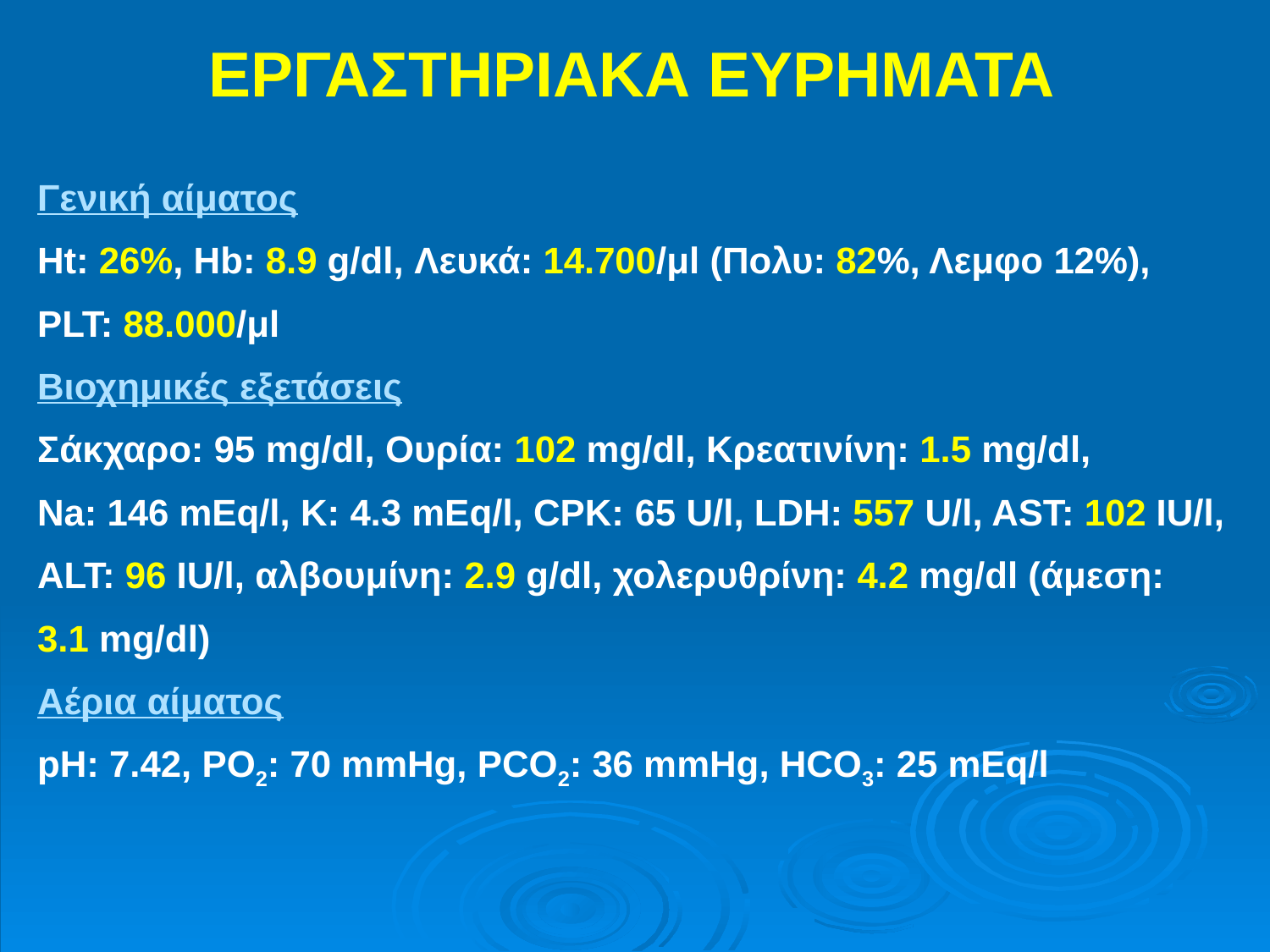

ΕΡΓΑΣΤΗΡΙΑΚΑ ΕΥΡΗΜΑΤΑ
Γενική αίματος
Ht: 26%, Hb: 8.9 g/dl, Λευκά: 14.700/μl (Πολυ: 82%, Λεμφο 12%),
PLT: 88.000/μl
Βιοχημικές εξετάσεις
Σάκχαρο: 95 mg/dl, Ουρία: 102 mg/dl, Κρεατινίνη: 1.5 mg/dl,
Νa: 146 mEq/l, K: 4.3 mEq/l, CPK: 65 U/l, LDH: 557 U/l, AST: 102 IU/l,
ALT: 96 IU/l, αλβουμίνη: 2.9 g/dl, χολερυθρίνη: 4.2 mg/dl (άμεση:
3.1 mg/dl)
Αέρια αίματος
pH: 7.42, PO2: 70 mmHg, PCO2: 36 mmHg, HCO3: 25 mEq/l